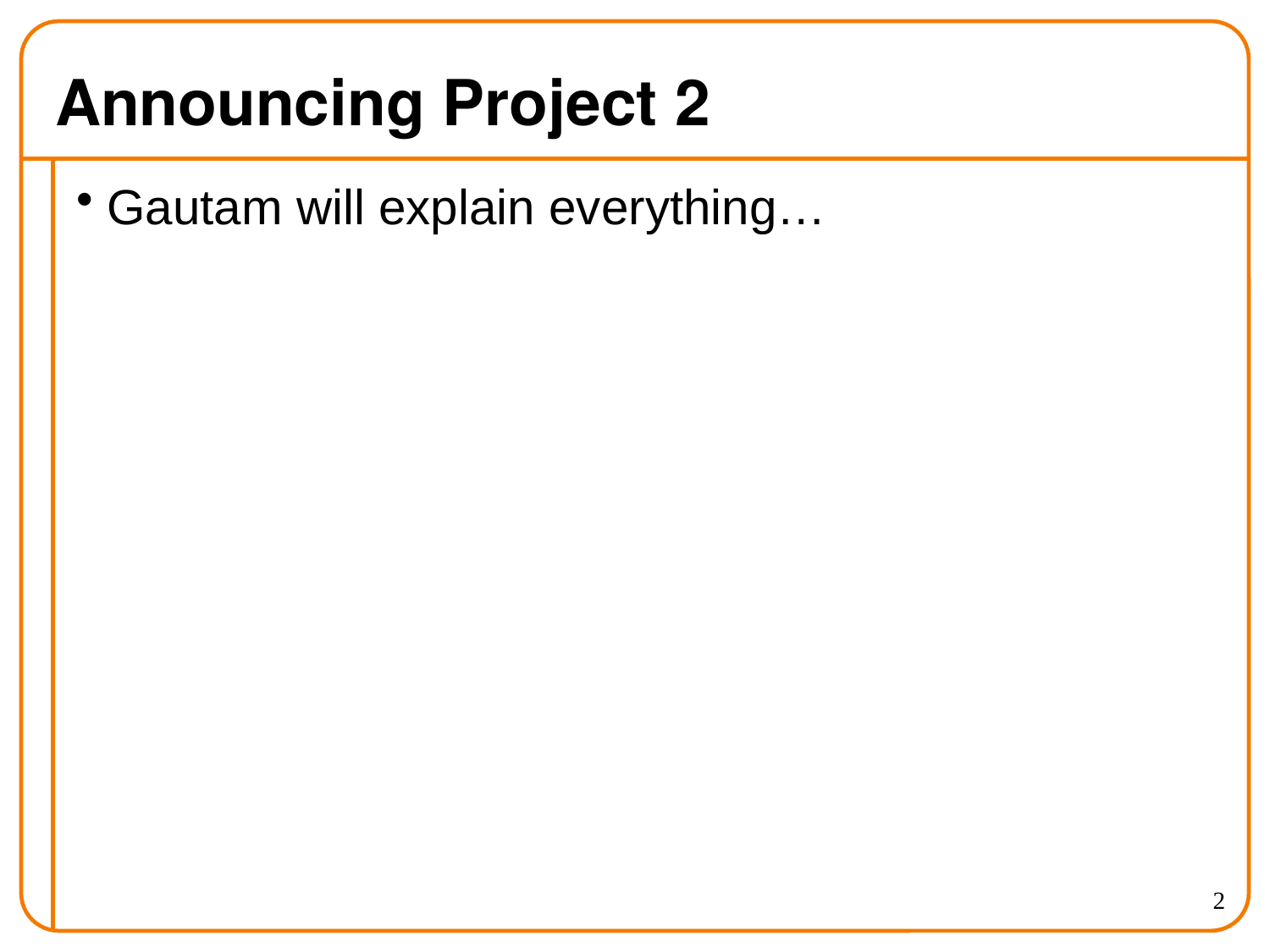

# Announcing Project 2
Gautam will explain everything…
2